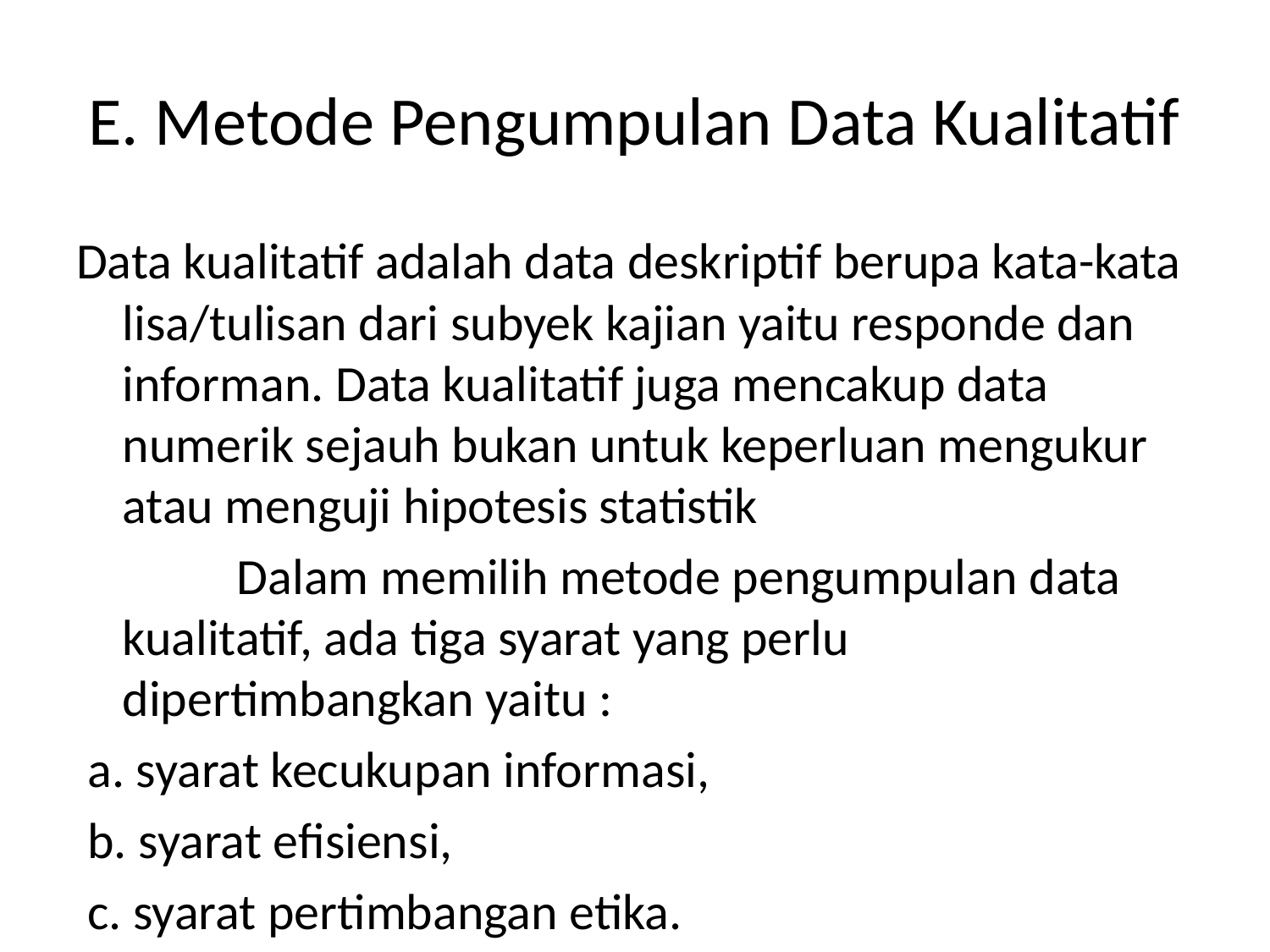

# E. Metode Pengumpulan Data Kualitatif
Data kualitatif adalah data deskriptif berupa kata-kata lisa/tulisan dari subyek kajian yaitu responde dan informan. Data kualitatif juga mencakup data numerik sejauh bukan untuk keperluan mengukur atau menguji hipotesis statistik
		Dalam memilih metode pengumpulan data kualitatif, ada tiga syarat yang perlu dipertimbangkan yaitu :
 a. syarat kecukupan informasi,
 b. syarat efisiensi,
 c. syarat pertimbangan etika.